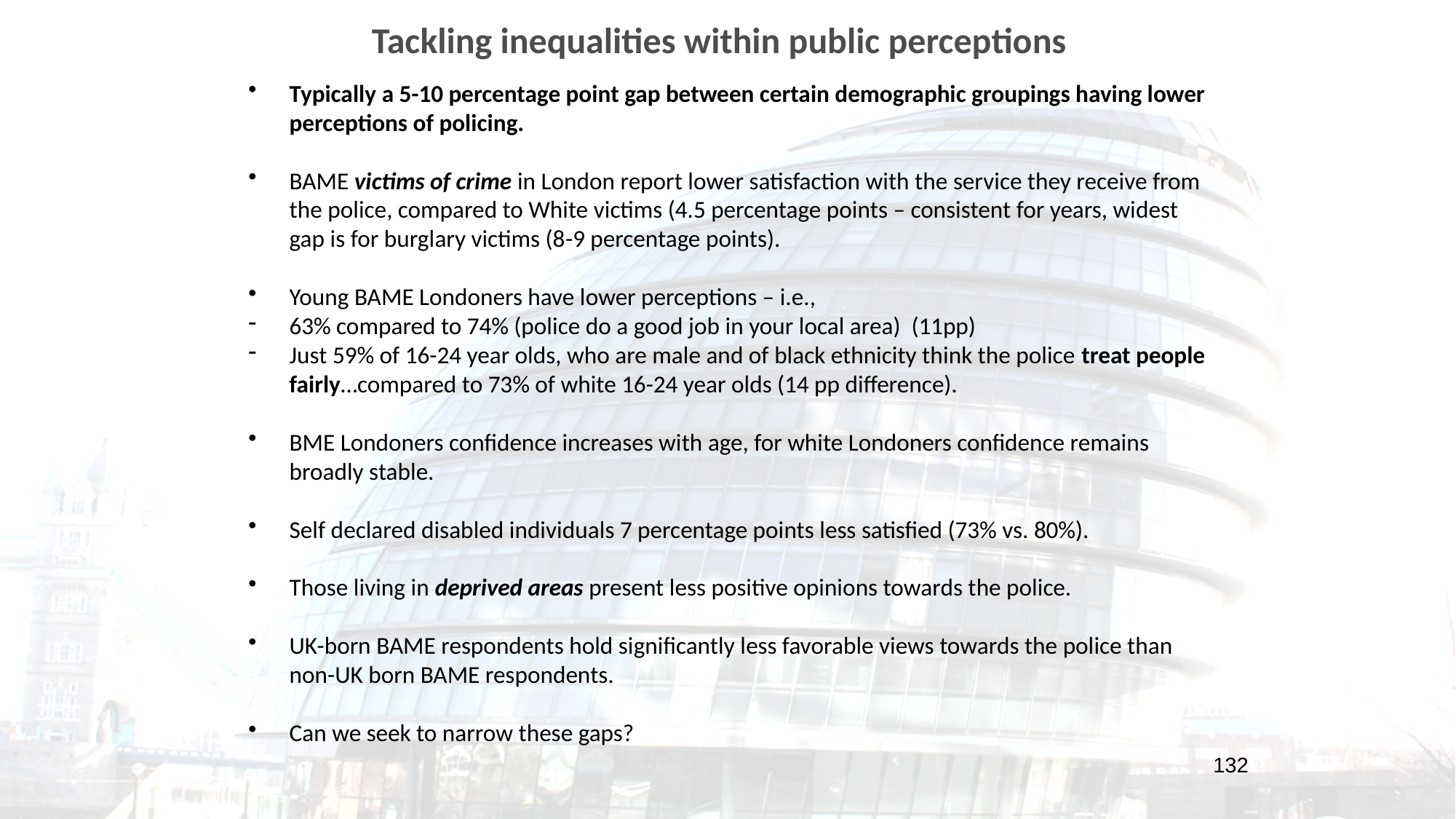

Tackling inequalities within public perceptions
Typically a 5-10 percentage point gap between certain demographic groupings having lower perceptions of policing.

BAME victims of crime in London report lower satisfaction with the service they receive from the police, compared to White victims (4.5 percentage points – consistent for years, widest gap is for burglary victims (8-9 percentage points).

Young BAME Londoners have lower perceptions – i.e.,
63% compared to 74% (police do a good job in your local area)  (11pp)
Just 59% of 16-24 year olds, who are male and of black ethnicity think the police treat people fairly…compared to 73% of white 16-24 year olds (14 pp difference).

BME Londoners confidence increases with age, for white Londoners confidence remains broadly stable.

Self declared disabled individuals 7 percentage points less satisfied (73% vs. 80%).

Those living in deprived areas present less positive opinions towards the police.

UK-born BAME respondents hold significantly less favorable views towards the police than non-UK born BAME respondents.

Can we seek to narrow these gaps?
132